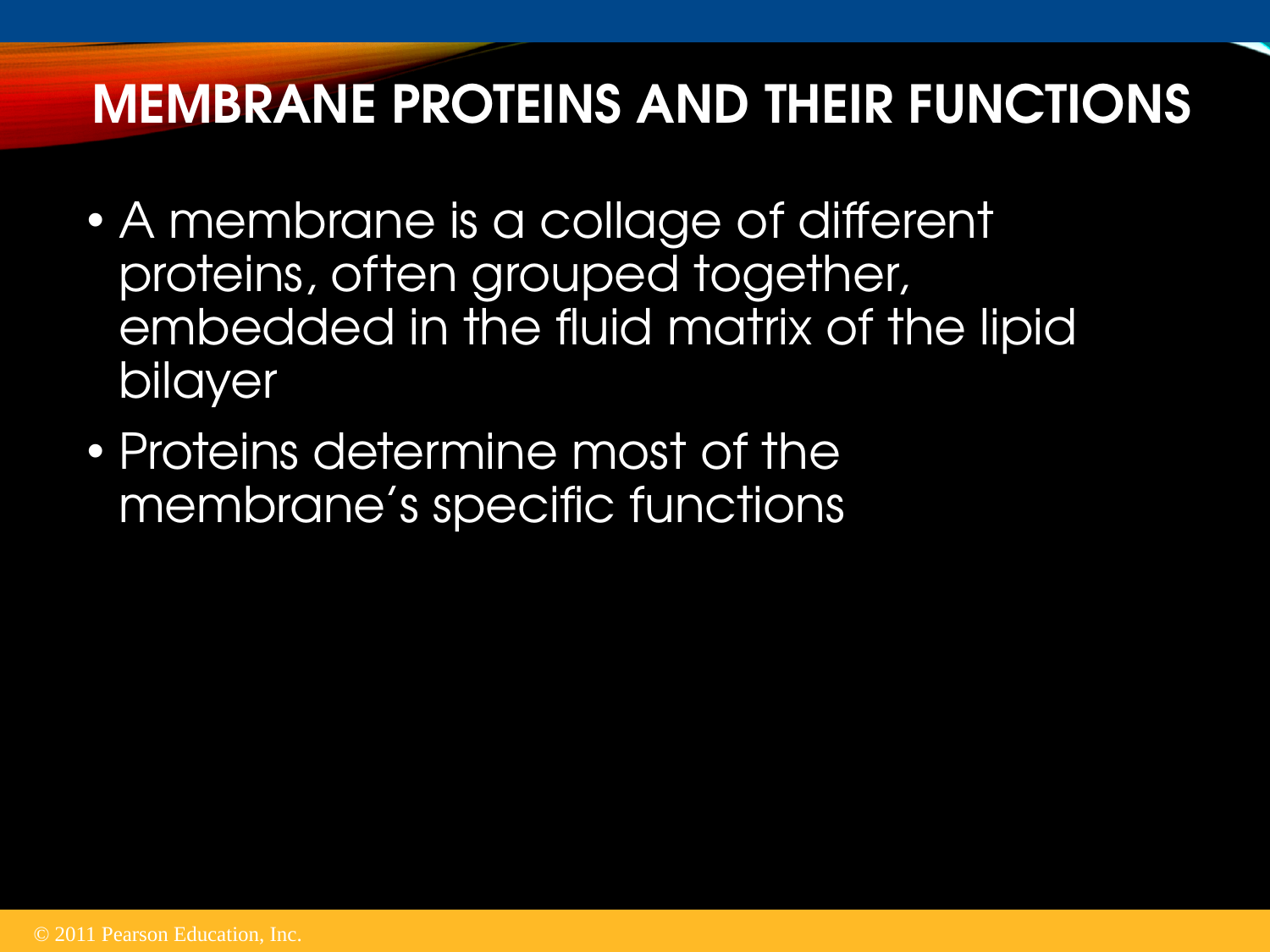

# Membrane Proteins and Their Functions
A membrane is a collage of different proteins, often grouped together, embedded in the fluid matrix of the lipid bilayer
Proteins determine most of the membrane’s specific functions

© 2011 Pearson Education, Inc.